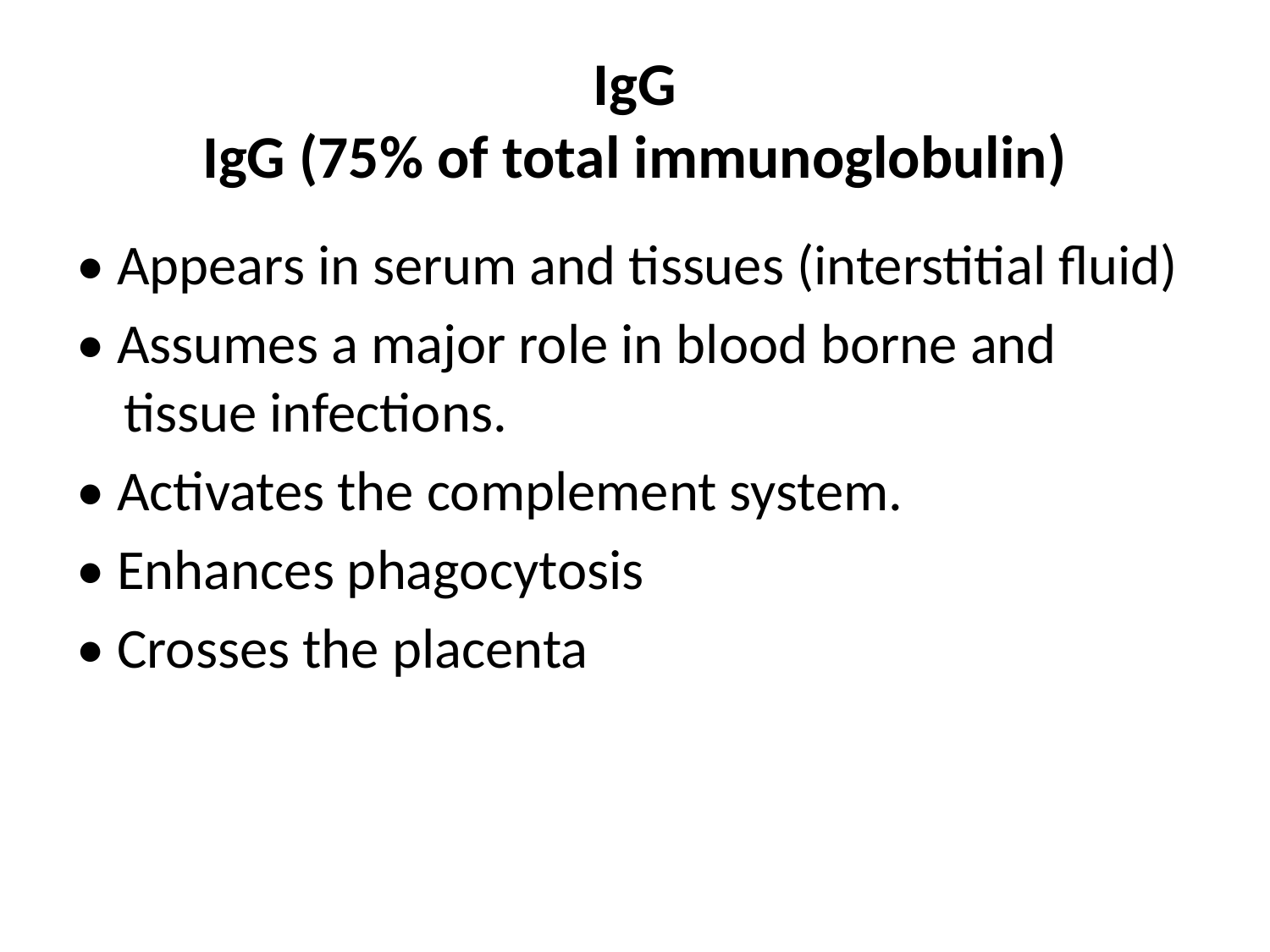

# IgG IgG (75% of total immunoglobulin)
• Appears in serum and tissues (interstitial fluid)
• Assumes a major role in blood borne and tissue infections.
• Activates the complement system.
• Enhances phagocytosis
• Crosses the placenta